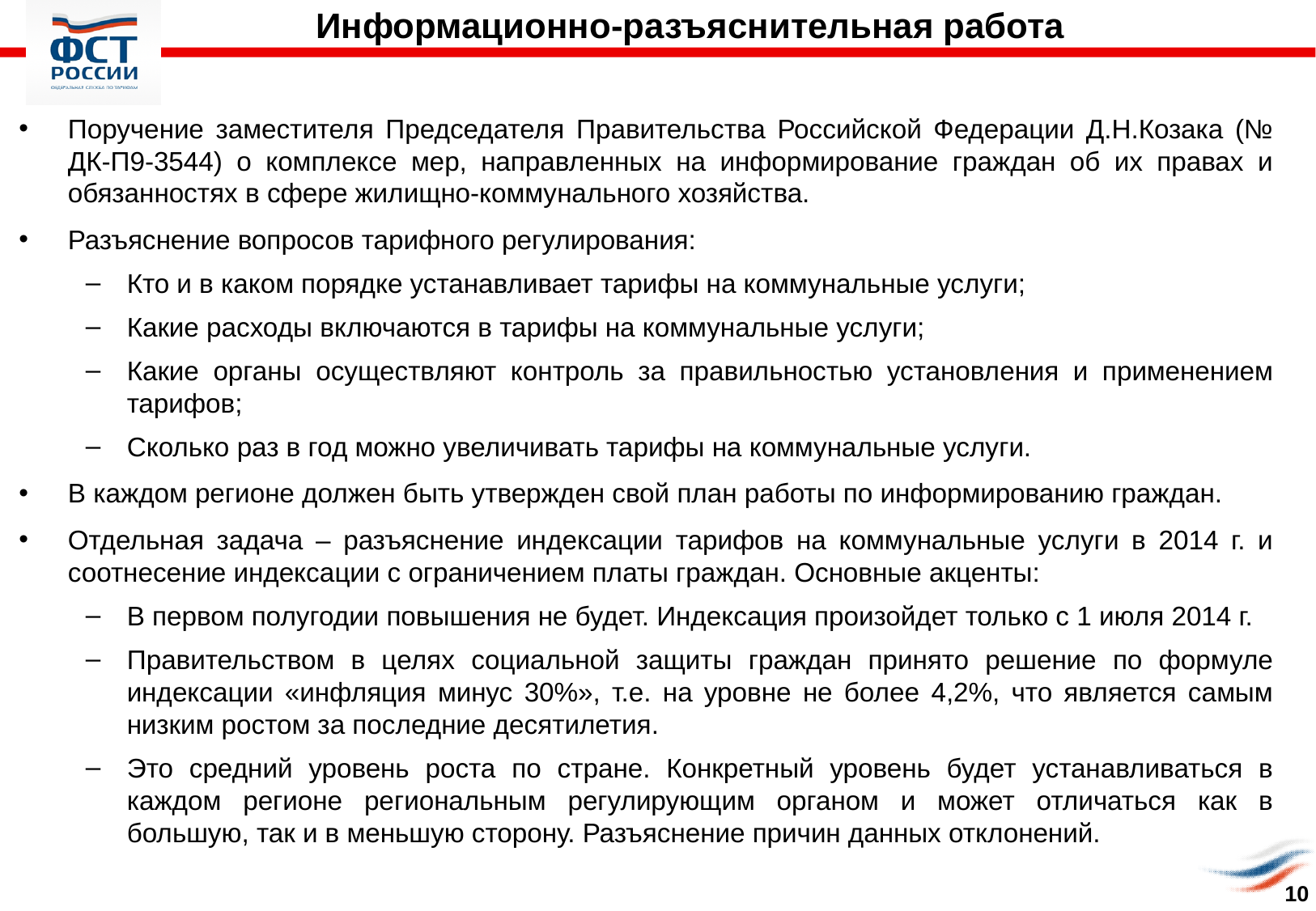

# Информационно-разъяснительная работа
Поручение заместителя Председателя Правительства Российской Федерации Д.Н.Козака (№ ДК-П9-3544) о комплексе мер, направленных на информирование граждан об их правах и обязанностях в сфере жилищно-коммунального хозяйства.
Разъяснение вопросов тарифного регулирования:
Кто и в каком порядке устанавливает тарифы на коммунальные услуги;
Какие расходы включаются в тарифы на коммунальные услуги;
Какие органы осуществляют контроль за правильностью установления и применением тарифов;
Сколько раз в год можно увеличивать тарифы на коммунальные услуги.
В каждом регионе должен быть утвержден свой план работы по информированию граждан.
Отдельная задача – разъяснение индексации тарифов на коммунальные услуги в 2014 г. и соотнесение индексации с ограничением платы граждан. Основные акценты:
В первом полугодии повышения не будет. Индексация произойдет только с 1 июля 2014 г.
Правительством в целях социальной защиты граждан принято решение по формуле индексации «инфляция минус 30%», т.е. на уровне не более 4,2%, что является самым низким ростом за последние десятилетия.
Это средний уровень роста по стране. Конкретный уровень будет устанавливаться в каждом регионе региональным регулирующим органом и может отличаться как в большую, так и в меньшую сторону. Разъяснение причин данных отклонений.
10